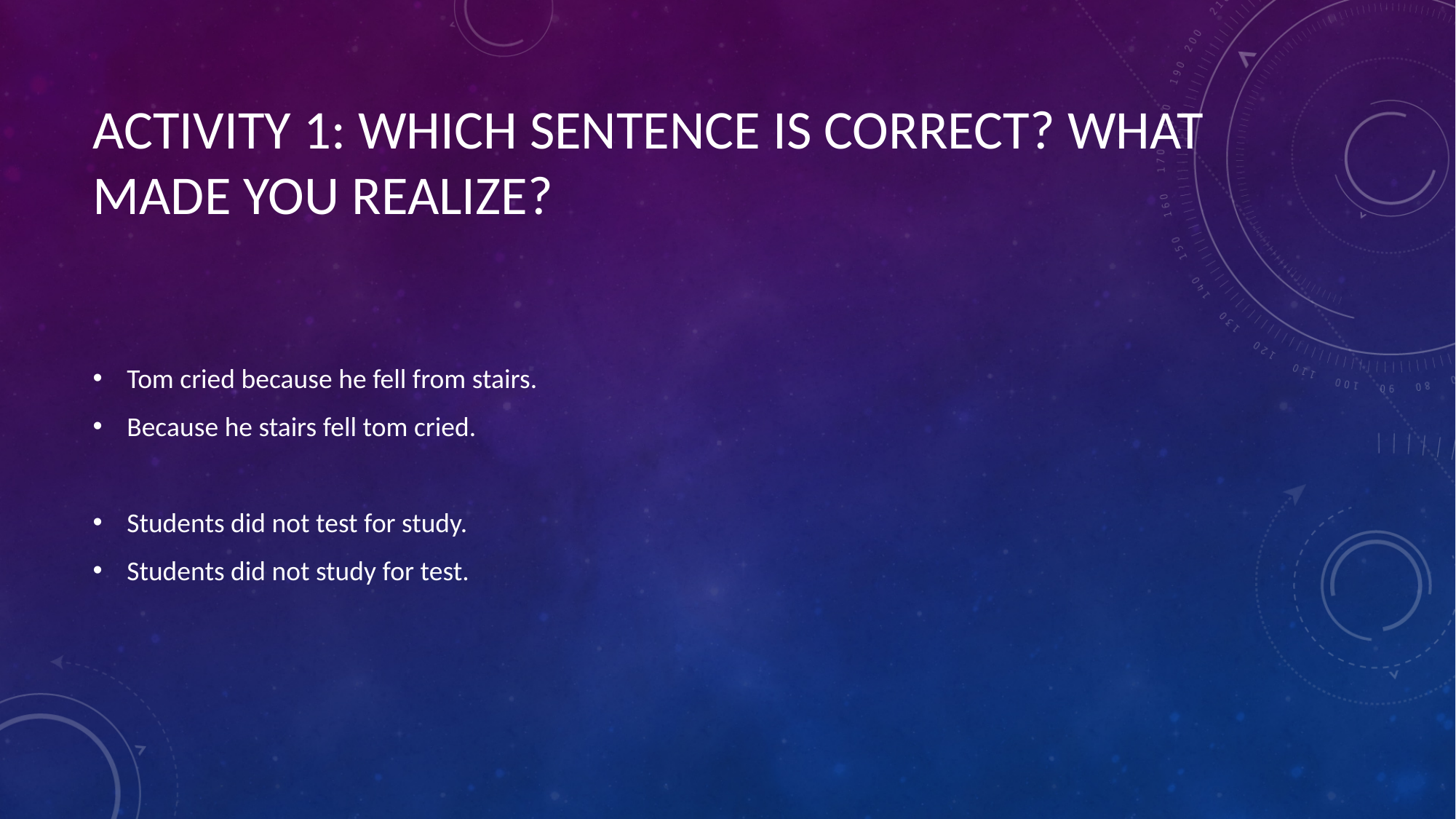

# Activity 1: which sentence is correct? What made you realize?
Tom cried because he fell from stairs.
Because he stairs fell tom cried.

Students did not test for study.
Students did not study for test.